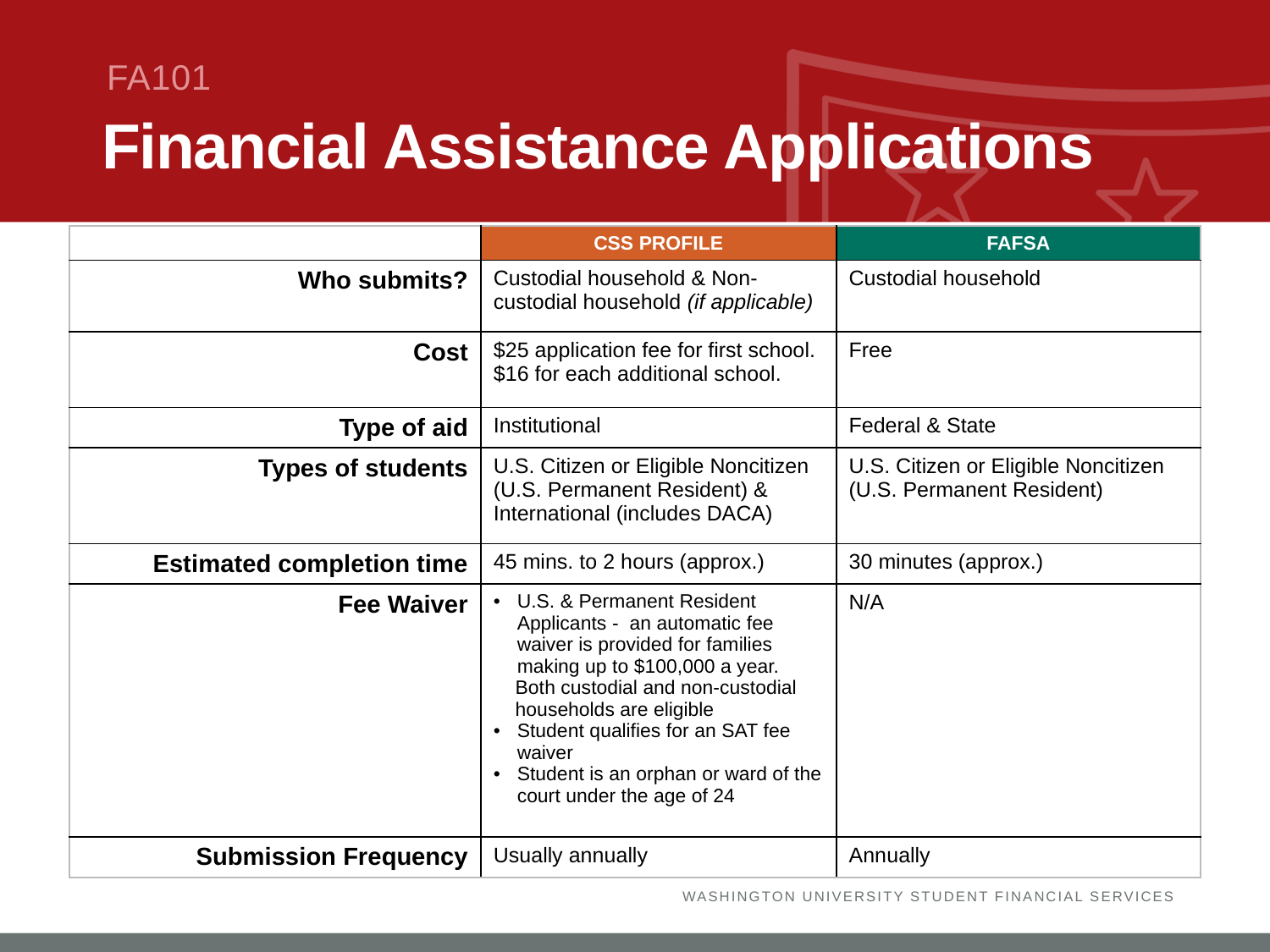

FA101
# Financial Assistance Applications
|  | CSS PROFILE | FAFSA |
| --- | --- | --- |
| Who submits? | Custodial household & Non-custodial household (if applicable) | Custodial household |
| Cost | $25 application fee for first school. $16 for each additional school. | Free |
| Type of aid | Institutional | Federal & State |
| Types of students | U.S. Citizen or Eligible Noncitizen (U.S. Permanent Resident) & International (includes DACA) | U.S. Citizen or Eligible Noncitizen (U.S. Permanent Resident) |
| Estimated completion time | 45 mins. to 2 hours (approx.) | 30 minutes (approx.) |
| Fee Waiver | U.S. & Permanent Resident Applicants - an automatic fee waiver is provided for families making up to $100,000 a year. Both custodial and non-custodial households are eligible Student qualifies for an SAT fee waiver Student is an orphan or ward of the court under the age of 24 | N/A |
| Submission Frequency | Usually annually | Annually |
WASHINGTON UNIVERSITY STUDENT FINANCIAL SERVICES